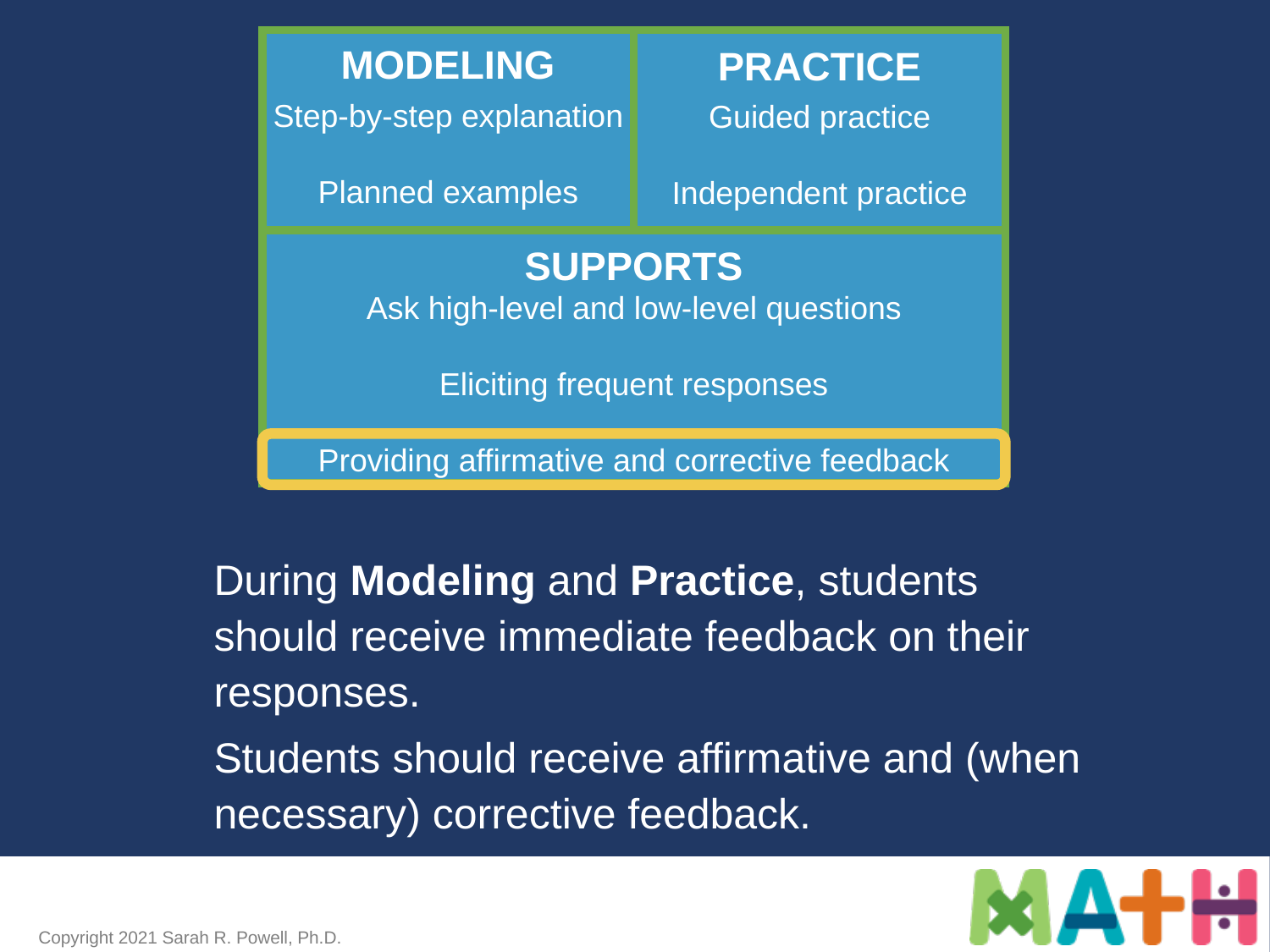

MODELING
PRACTICE
Step-by-step explanation

Planned examples
Guided practice

Independent practice

SUPPORTS
Ask high-level and low-level questions

Eliciting frequent responses

Providing affirmative and corrective feedback

During Modeling and Practice, students should receive immediate feedback on their responses.
Students should receive affirmative and (when necessary) corrective feedback.